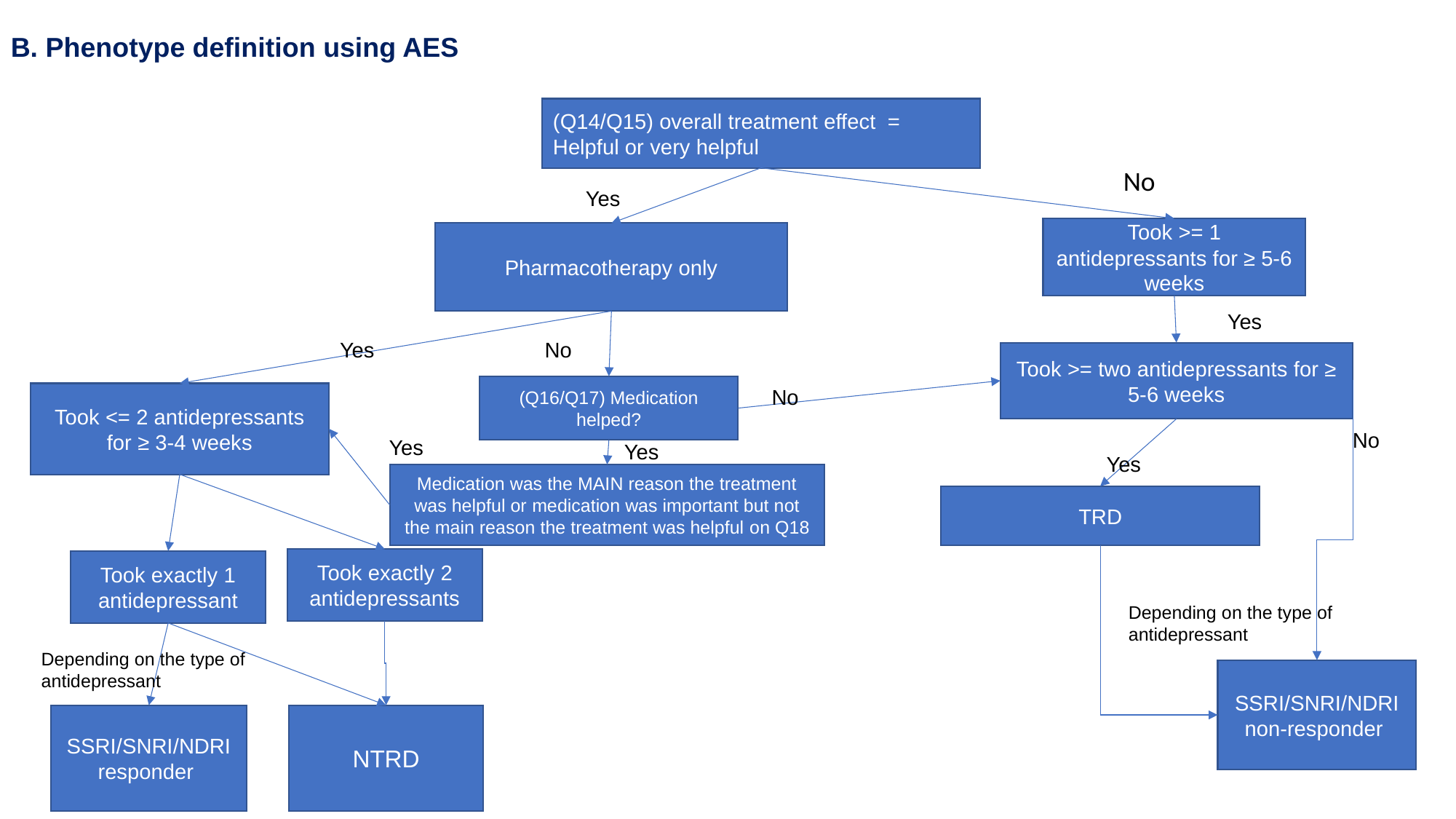

B. Phenotype definition using AES
(Q14/Q15) overall treatment effect  = Helpful or very helpful
No
	Yes
Took >= 1 antidepressants for ≥ 5-6 weeks
Pharmacotherapy only
Yes
	Yes	                No
Took >= two antidepressants for ≥ 5-6 weeks
(Q16/Q17) Medication helped?
No
Took <= 2 antidepressants for ≥ 3-4 weeks
No
Yes
Yes
Yes
Medication was the MAIN reason the treatment was helpful or medication was important but not the main reason the treatment was helpful on Q18
TRD
Took exactly 2 antidepressants
Took exactly 1 antidepressant
Depending on the type of antidepressant
Depending on the type of antidepressant
SSRI/SNRI/NDRI non-responder
SSRI/SNRI/NDRI responder
NTRD